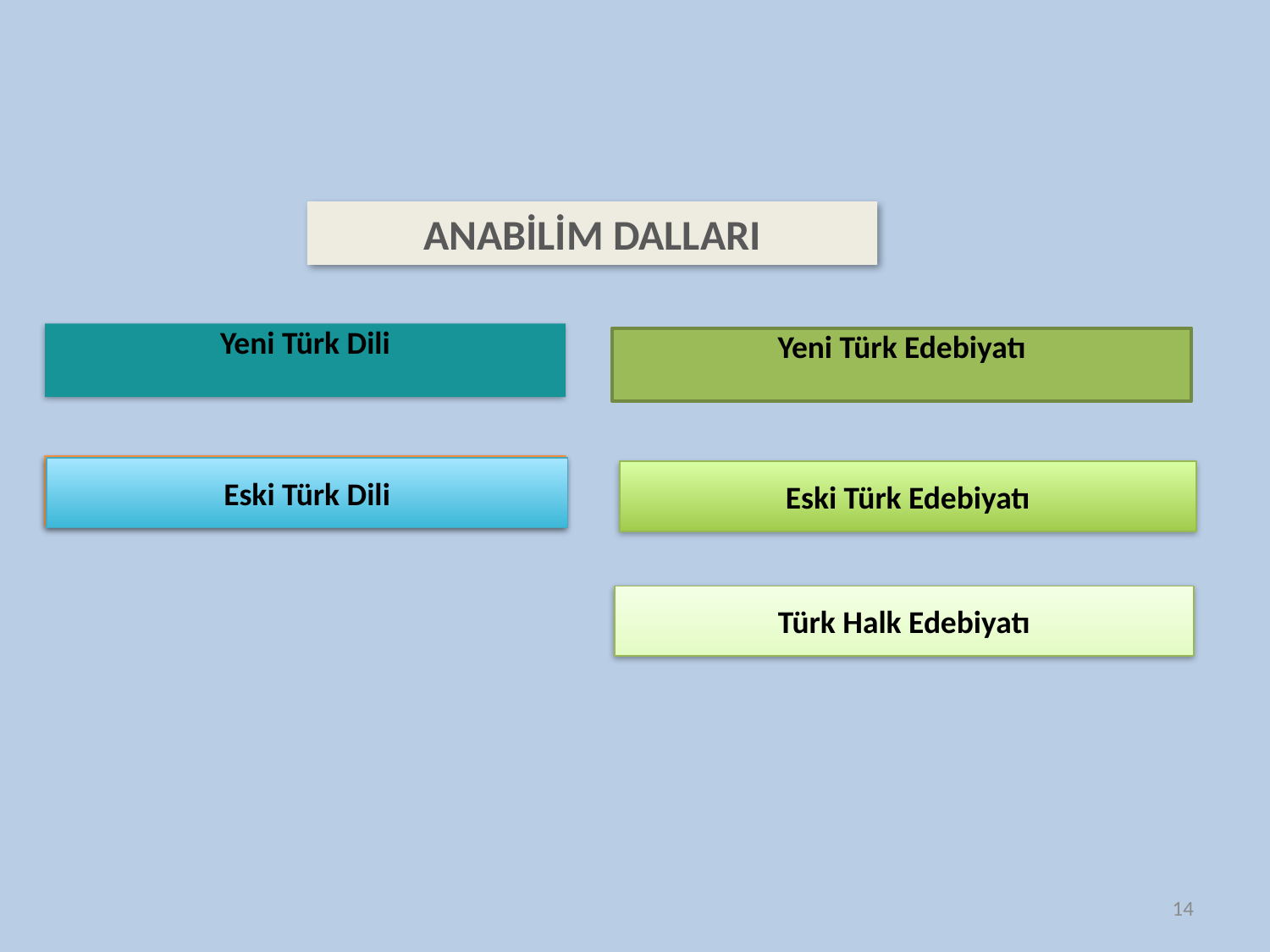

ANABİLİM DALLARI
Yeni Türk Dili

Yeni Türk Edebiyatı

Eski Türk Dili
Eski Türk Dili
Eski Türk Edebiyatı
Türk Halk Edebiyatı
14